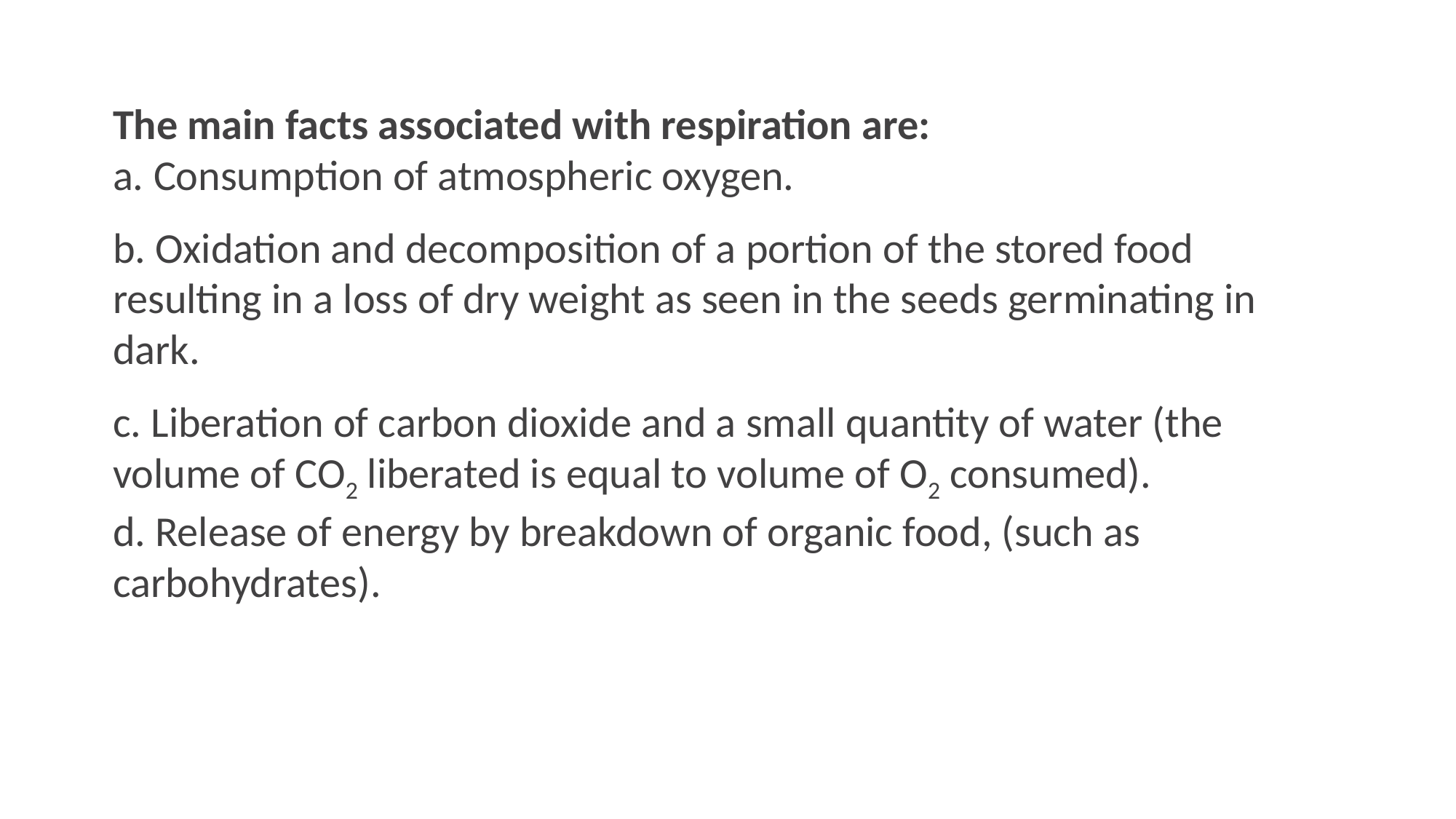

The main facts associated with respiration are:
a. Consumption of atmospheric oxygen.
b. Oxidation and decomposition of a portion of the stored food resulting in a loss of dry weight as seen in the seeds germinating in dark.
c. Liberation of carbon dioxide and a small quantity of water (the volume of CO2 liberated is equal to volume of O2 consumed).
d. Release of energy by breakdown of organic food, (such as carbohydrates).